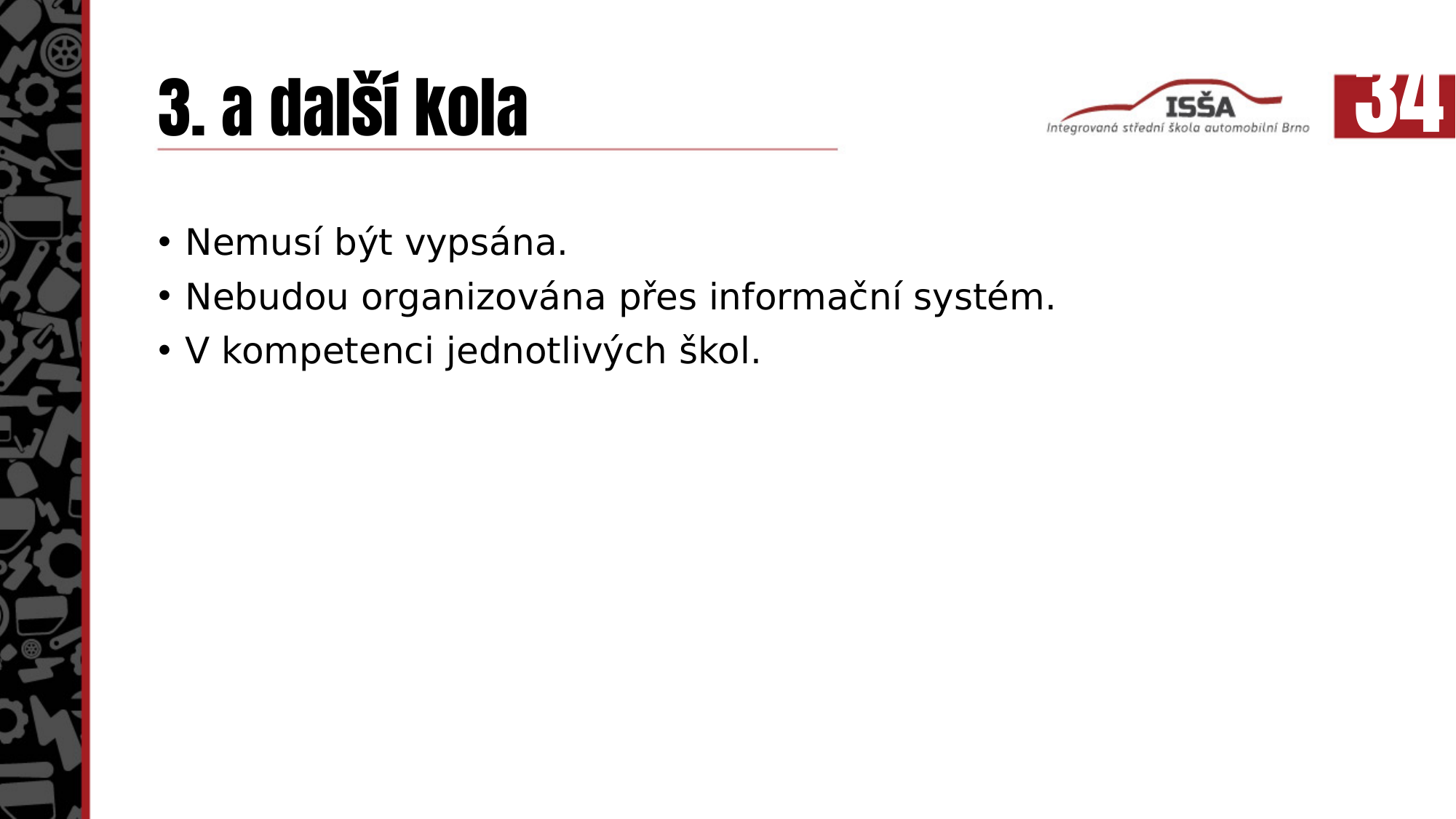

# 3. a další kola
34
Nemusí být vypsána.
Nebudou organizována přes informační systém.
V kompetenci jednotlivých škol.